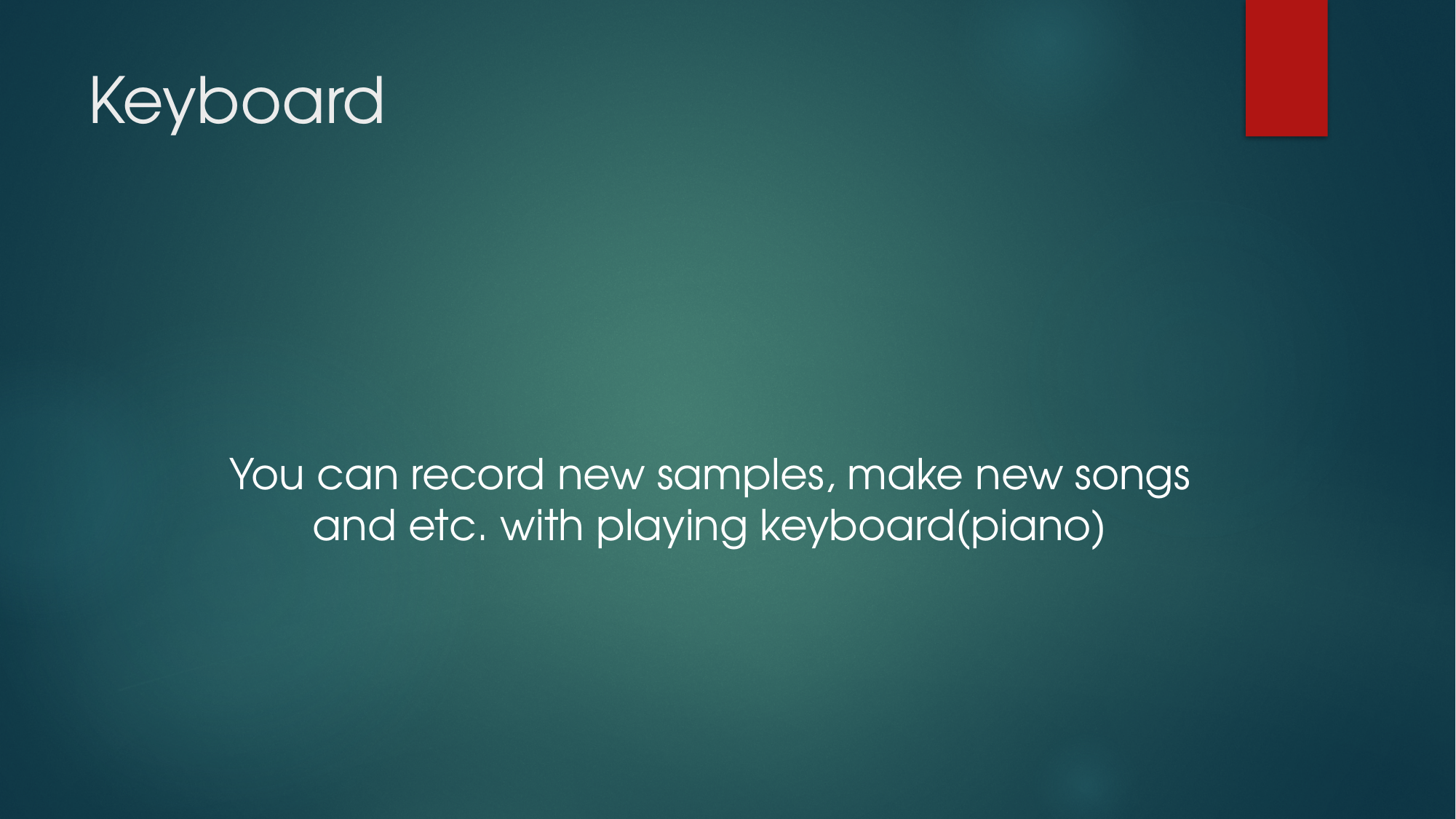

# Keyboard
You can record new samples, make new songs and etc. with playing keyboard(piano)